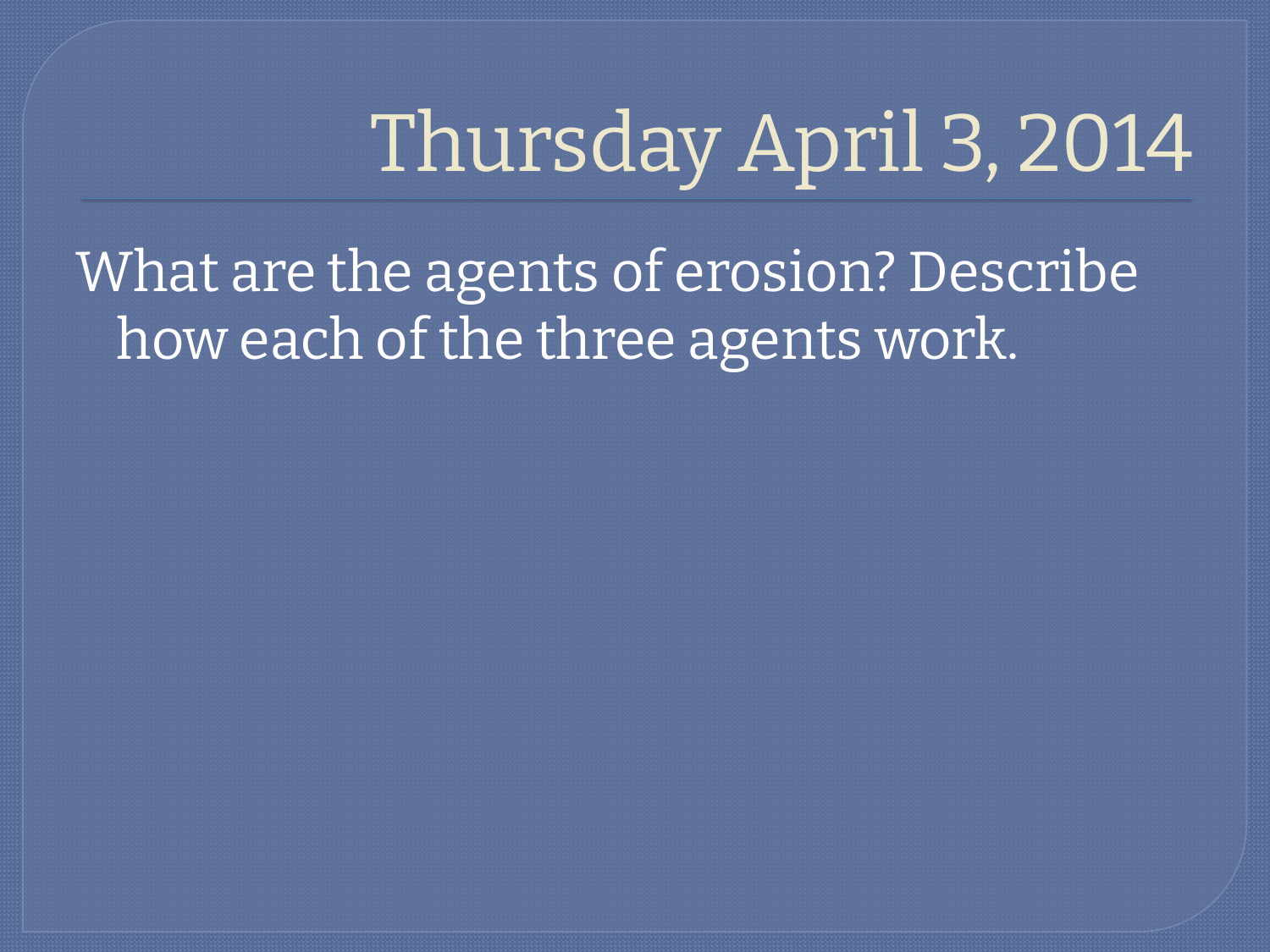

# Thursday April 3, 2014
What are the agents of erosion? Describe how each of the three agents work.